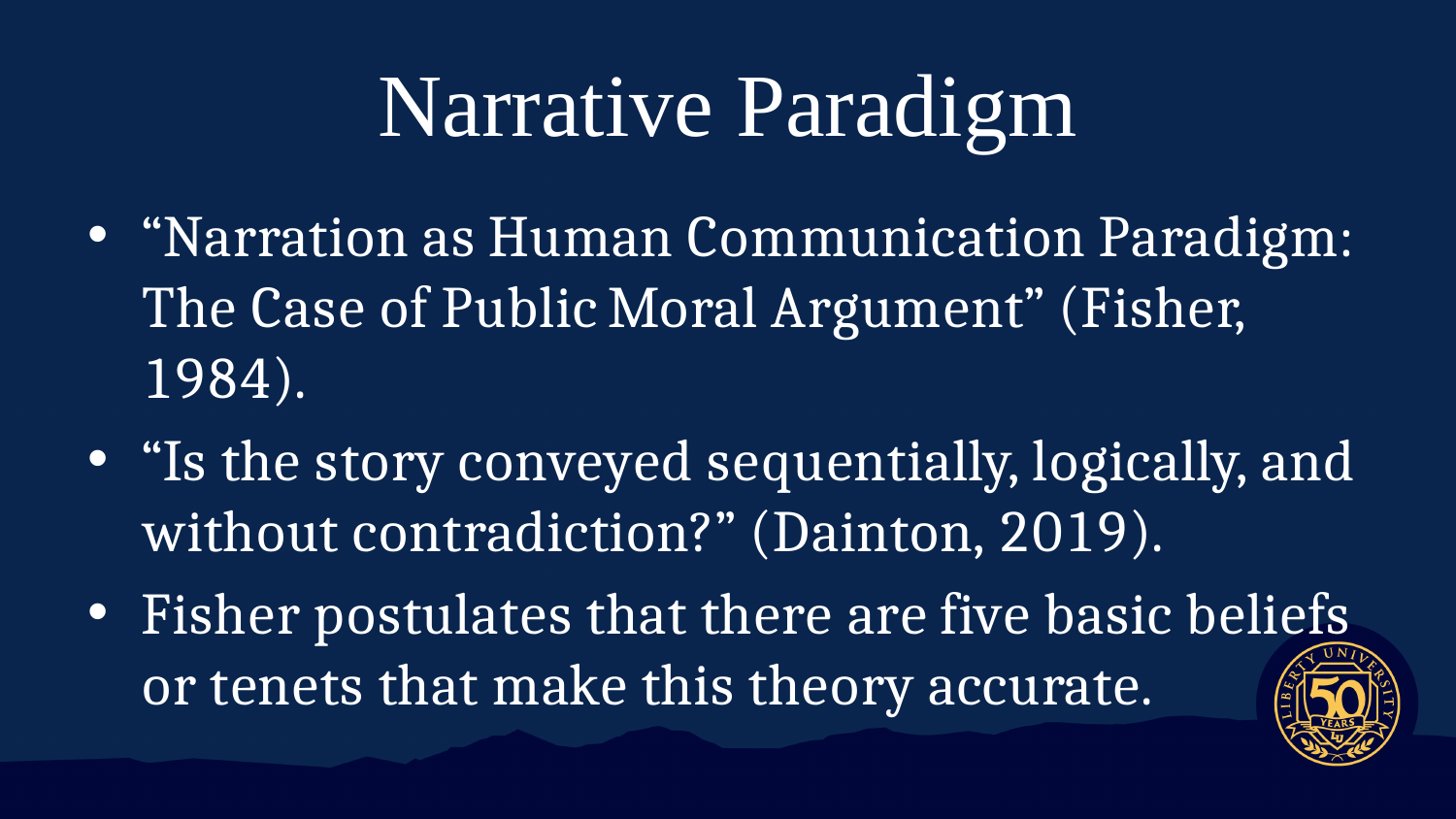

# Narrative Paradigm
“Narration as Human Communication Paradigm: The Case of Public Moral Argument” (Fisher, 1984).
“Is the story conveyed sequentially, logically, and without contradiction?” (Dainton, 2019).
Fisher postulates that there are five basic beliefs or tenets that make this theory accurate.